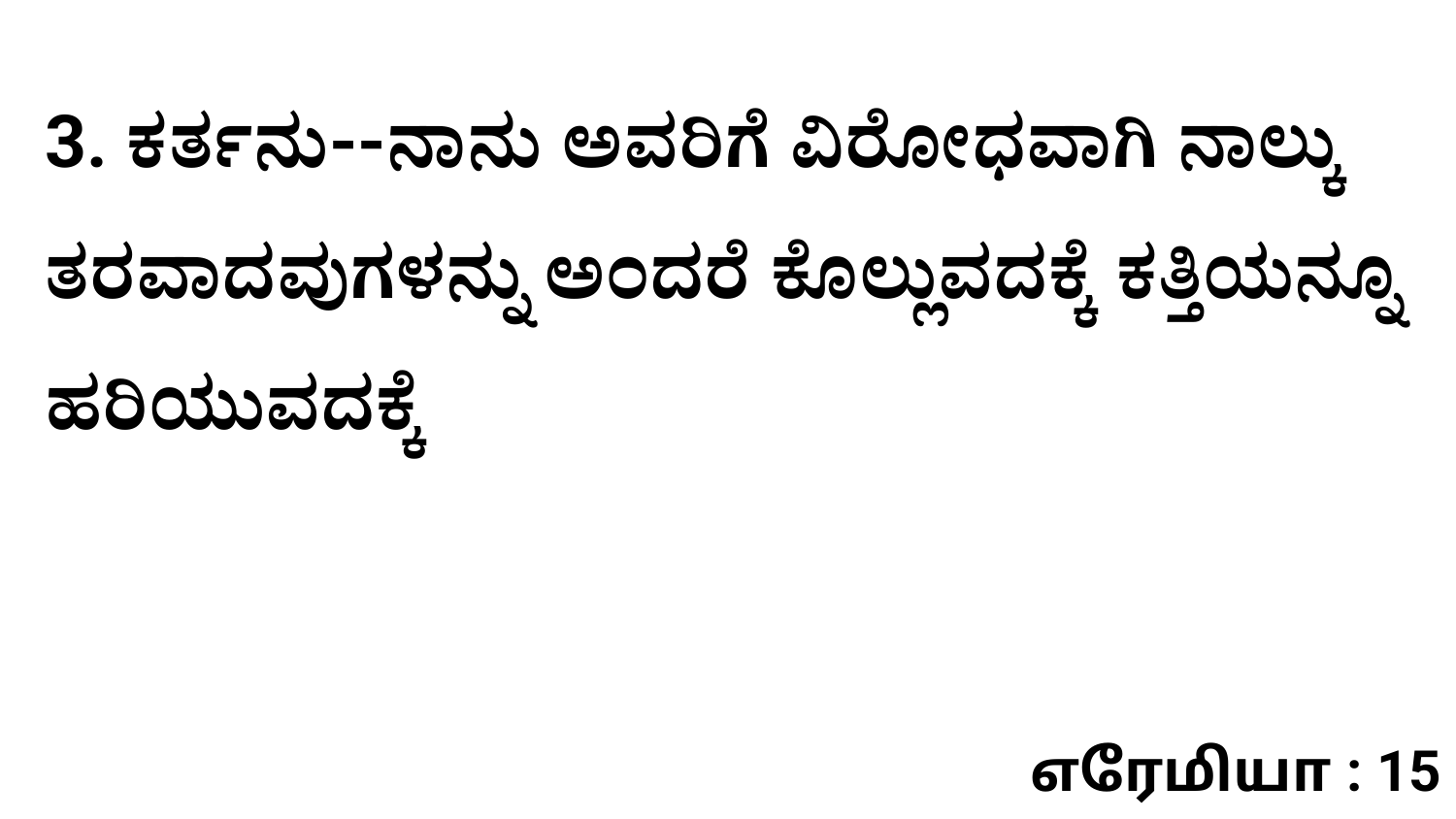

3. ಕರ್ತನು--ನಾನು ಅವರಿಗೆ ವಿರೋಧವಾಗಿ ನಾಲ್ಕು ತರವಾದವುಗಳನ್ನು ಅಂದರೆ ಕೊಲ್ಲುವದಕ್ಕೆ ಕತ್ತಿಯನ್ನೂ ಹರಿಯುವದಕ್ಕೆ
எரேமியா : 15